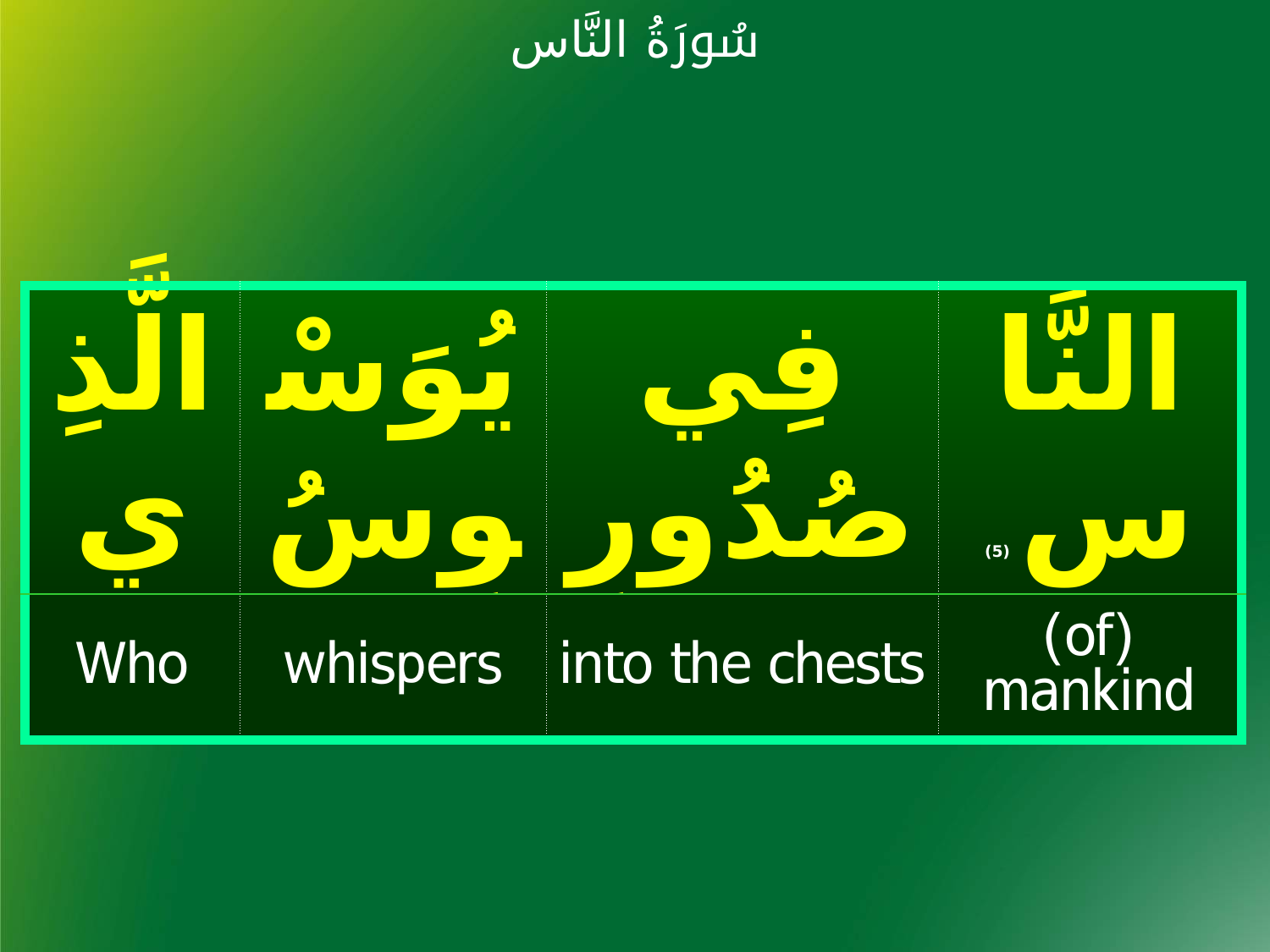

سُورَةُ النَّاس

| الَّذِي | يُوَسْوِسُ | فِي صُدُورِ | النَّاسِ (5) |
| --- | --- | --- | --- |
| Who | whispers | into the chests | (of) mankind |